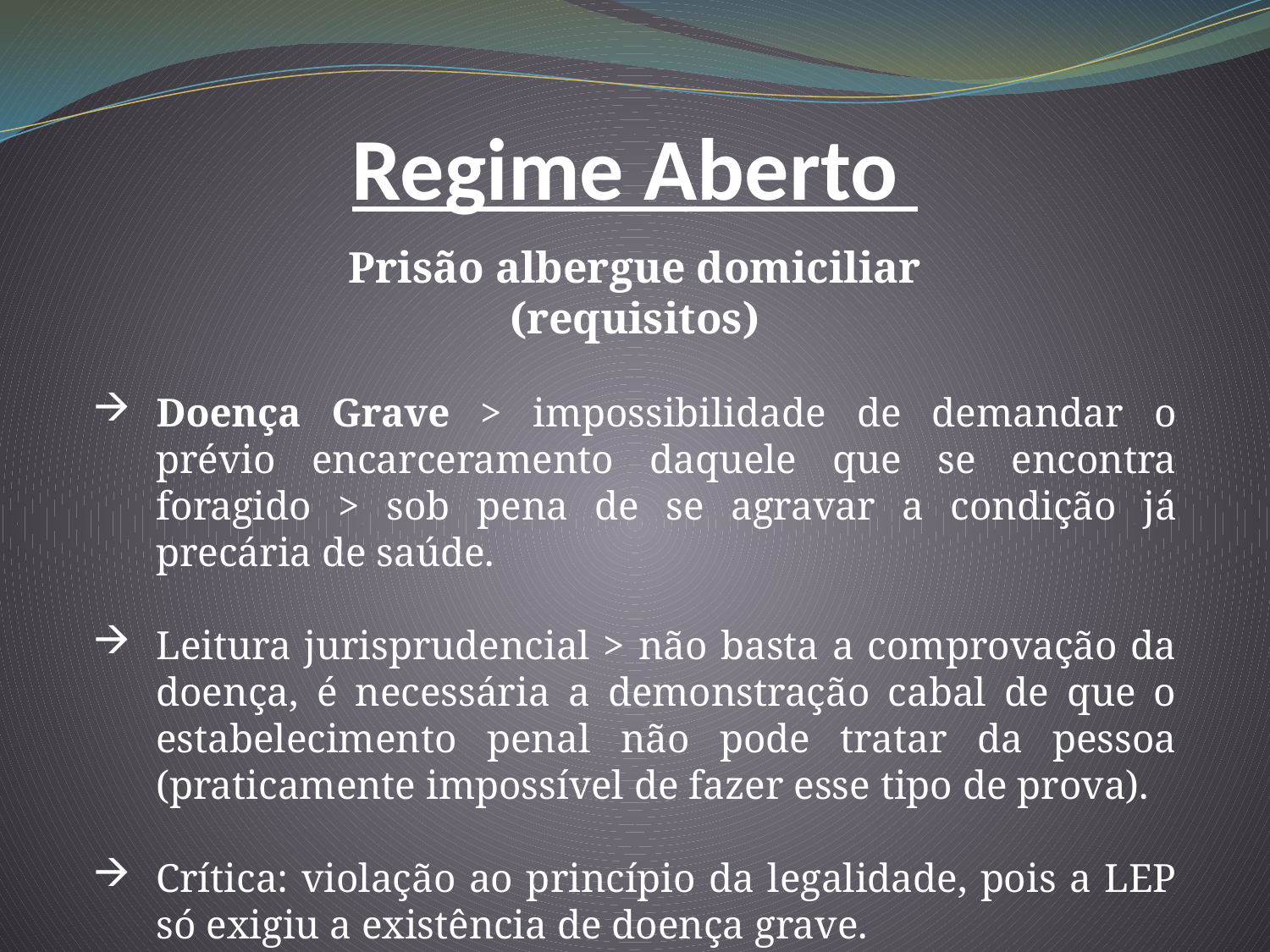

Regime Aberto

Prisão albergue domiciliar
(requisitos)

Doença Grave > impossibilidade de demandar o prévio encarceramento daquele que se encontra foragido > sob pena de se agravar a condição já precária de saúde.

Leitura jurisprudencial > não basta a comprovação da doença, é necessária a demonstração cabal de que o estabelecimento penal não pode tratar da pessoa (praticamente impossível de fazer esse tipo de prova).

Crítica: violação ao princípio da legalidade, pois a LEP só exigiu a existência de doença grave.